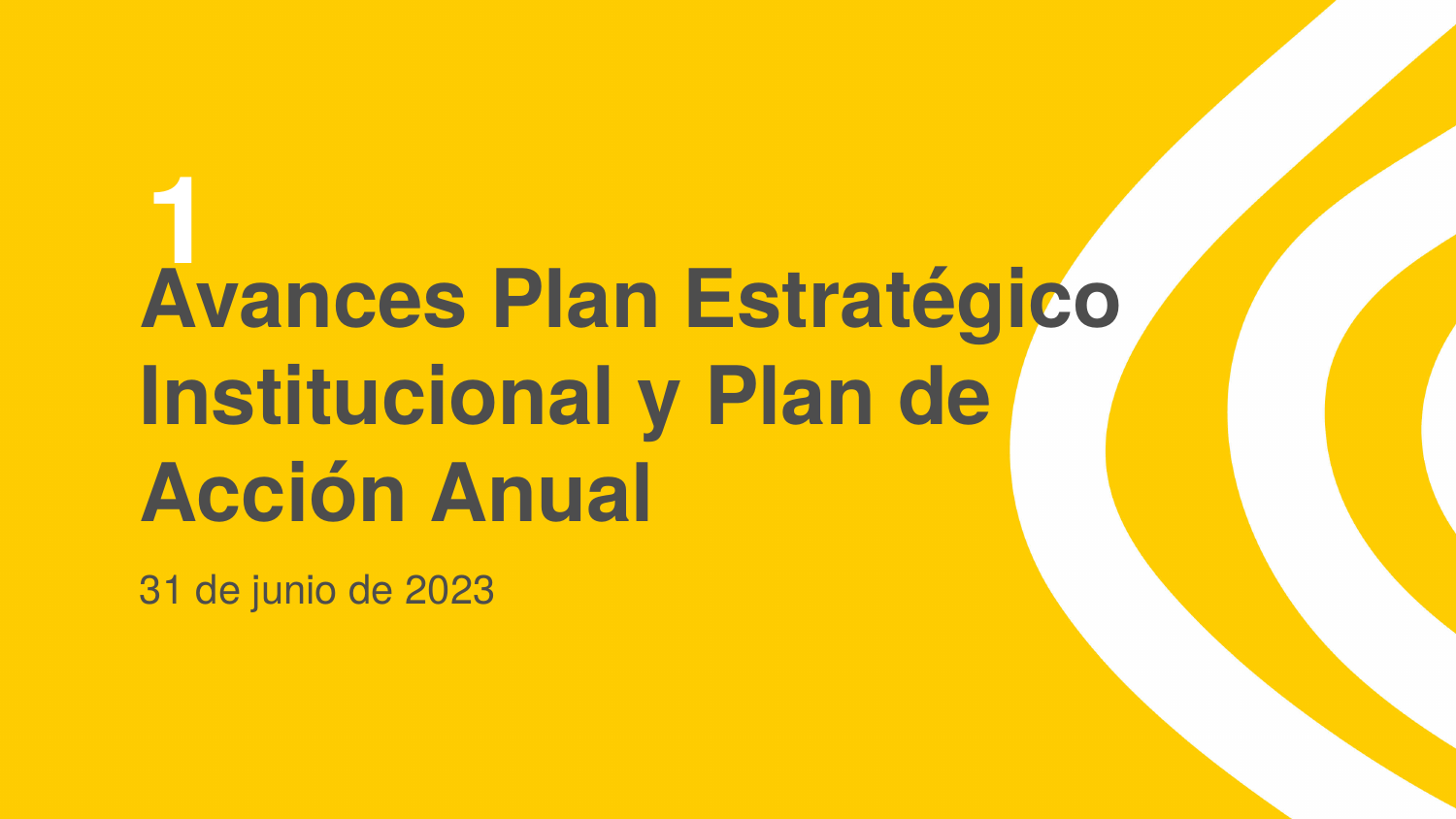

1
# Avances Plan Estratégico Institucional y Plan de Acción Anual
31 de junio de 2023